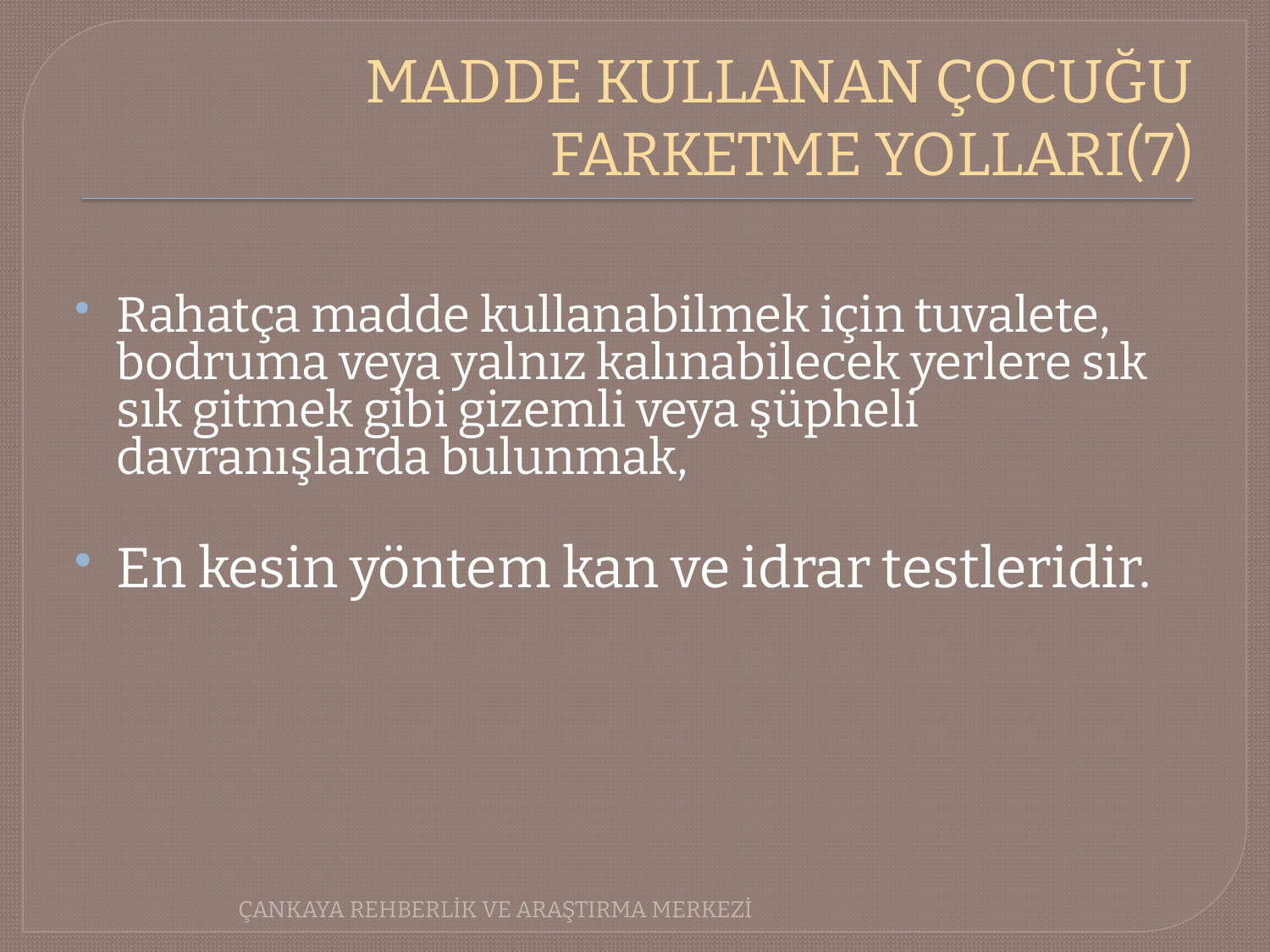

# MADDE KULLANAN ÇOCUĞU FARKETME YOLLARI(7)

Rahatça madde kullanabilmek için tuvalete, bodruma veya yalnız kalınabilecek yerlere sık sık gitmek gibi gizemli veya şüpheli davranışlarda bulunmak,

En kesin yöntem kan ve idrar testleridir.

ÇANKAYA REHBERLİK VE ARAŞTIRMA MERKEZİ